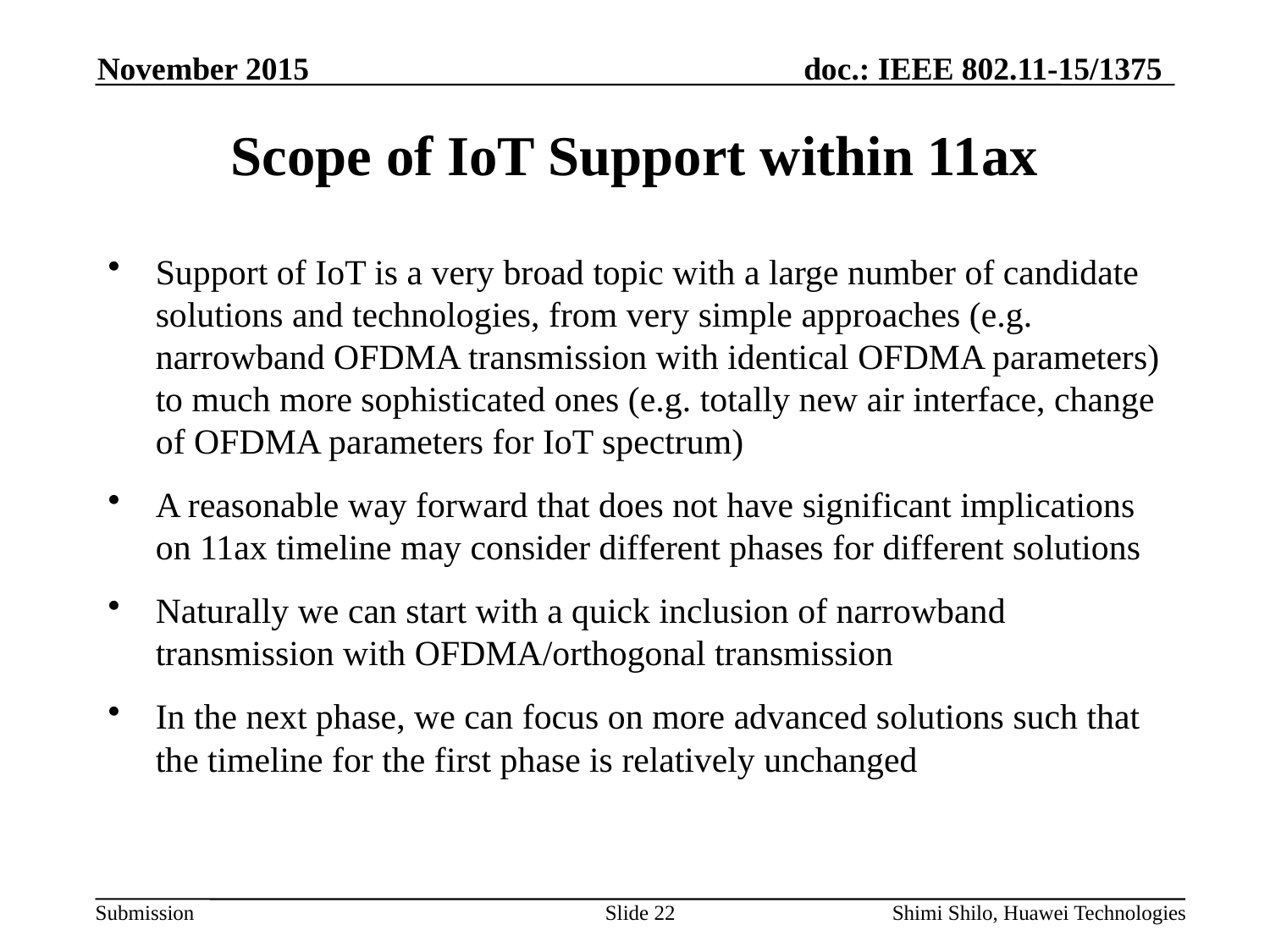

# Scope of IoT Support within 11ax
Support of IoT is a very broad topic with a large number of candidate solutions and technologies, from very simple approaches (e.g. narrowband OFDMA transmission with identical OFDMA parameters) to much more sophisticated ones (e.g. totally new air interface, change of OFDMA parameters for IoT spectrum)
A reasonable way forward that does not have significant implications on 11ax timeline may consider different phases for different solutions
Naturally we can start with a quick inclusion of narrowband transmission with OFDMA/orthogonal transmission
In the next phase, we can focus on more advanced solutions such that the timeline for the first phase is relatively unchanged

Slide 22
Shimi Shilo, Huawei Technologies